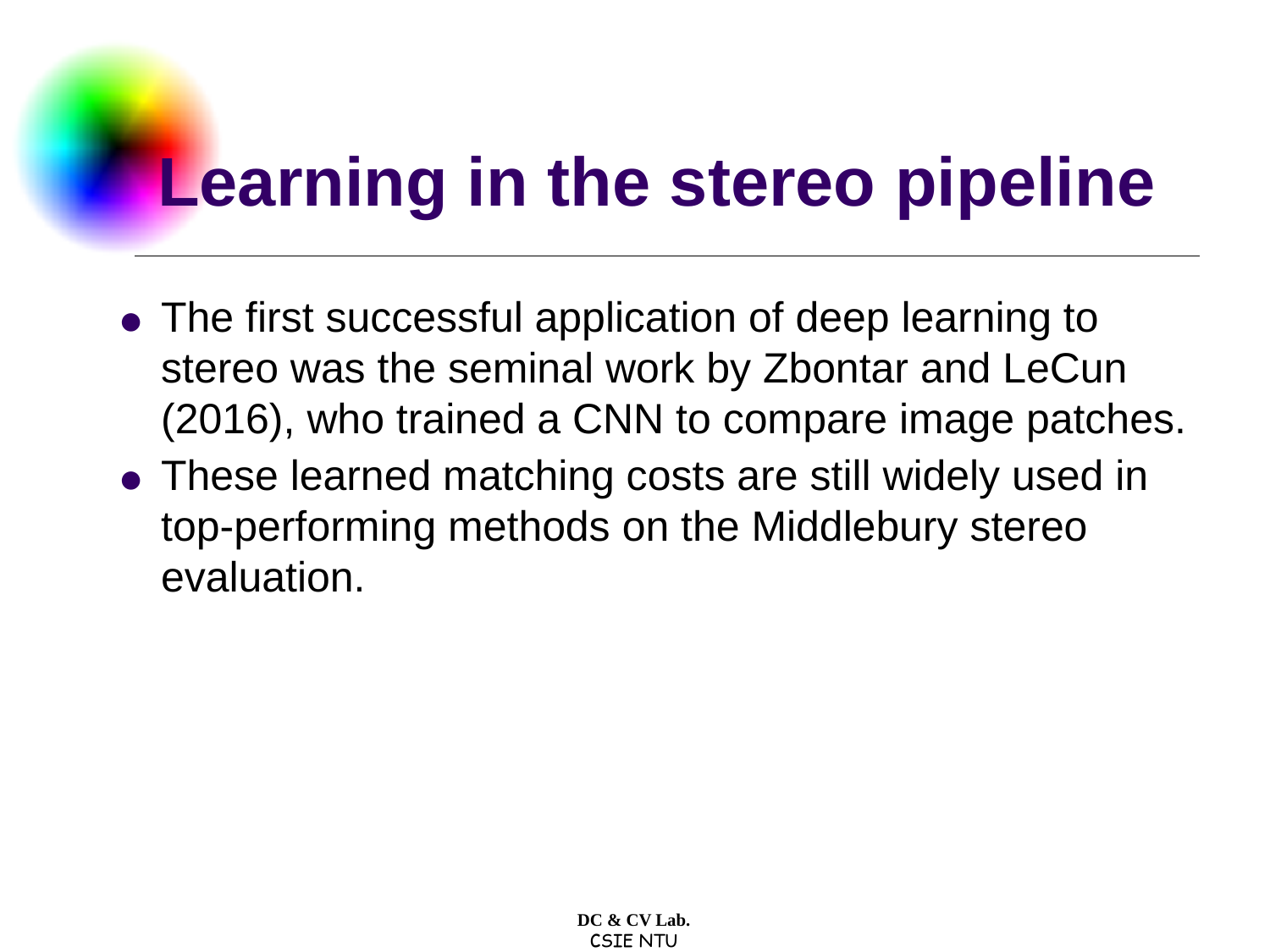

# Learning in the stereo pipeline
The first successful application of deep learning to stereo was the seminal work by Zbontar and LeCun (2016), who trained a CNN to compare image patches.
These learned matching costs are still widely used in top-performing methods on the Middlebury stereo evaluation.

DC & CV Lab.
CSIE NTU